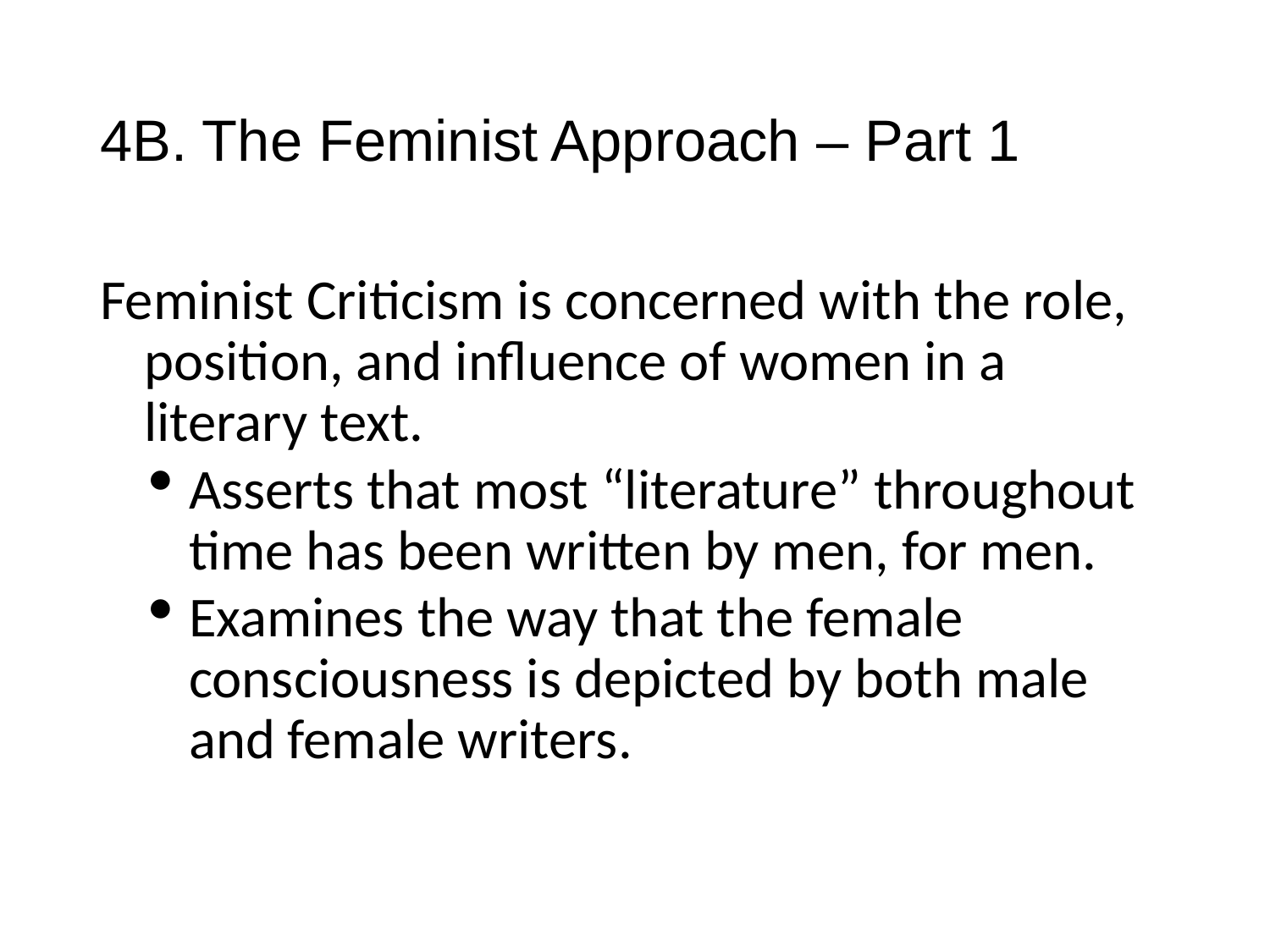

# 4B. The Feminist Approach – Part 1
Feminist Criticism is concerned with the role, position, and influence of women in a literary text.
Asserts that most “literature” throughout time has been written by men, for men.
Examines the way that the female consciousness is depicted by both male and female writers.